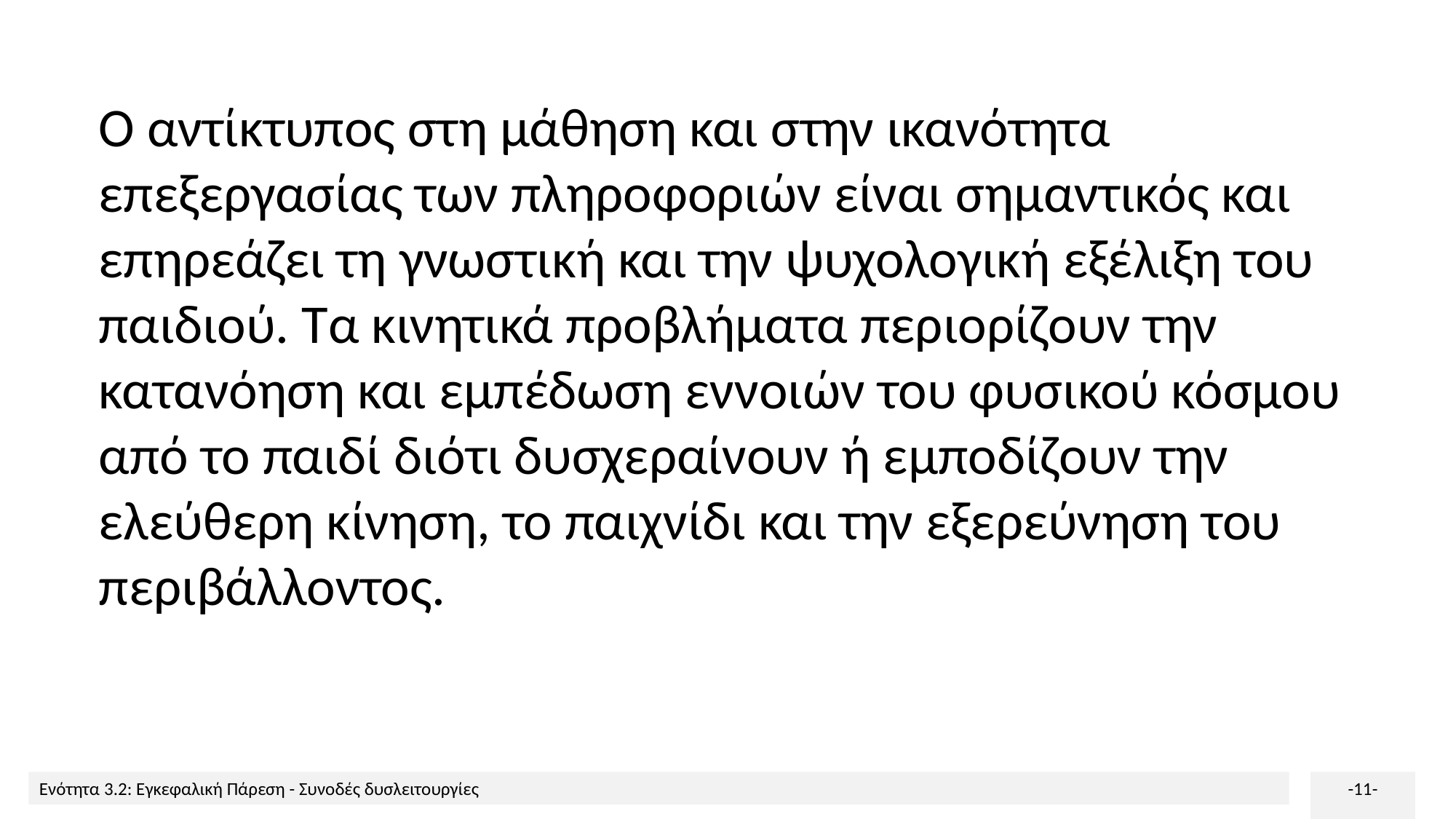

Ο αντίκτυπος στη μάθηση και στην ικανότητα επεξεργασίας των πληροφοριών είναι σημαντικός και επηρεάζει τη γνωστική και την ψυχολογική εξέλιξη του παιδιού. Τα κινητικά προβλήματα περιορίζουν την κατανόηση και εμπέδωση εννοιών του φυσικού κόσμου από το παιδί διότι δυσχεραίνουν ή εμποδίζουν την ελεύθερη κίνηση, το παιχνίδι και την εξερεύνηση του περιβάλλοντος.